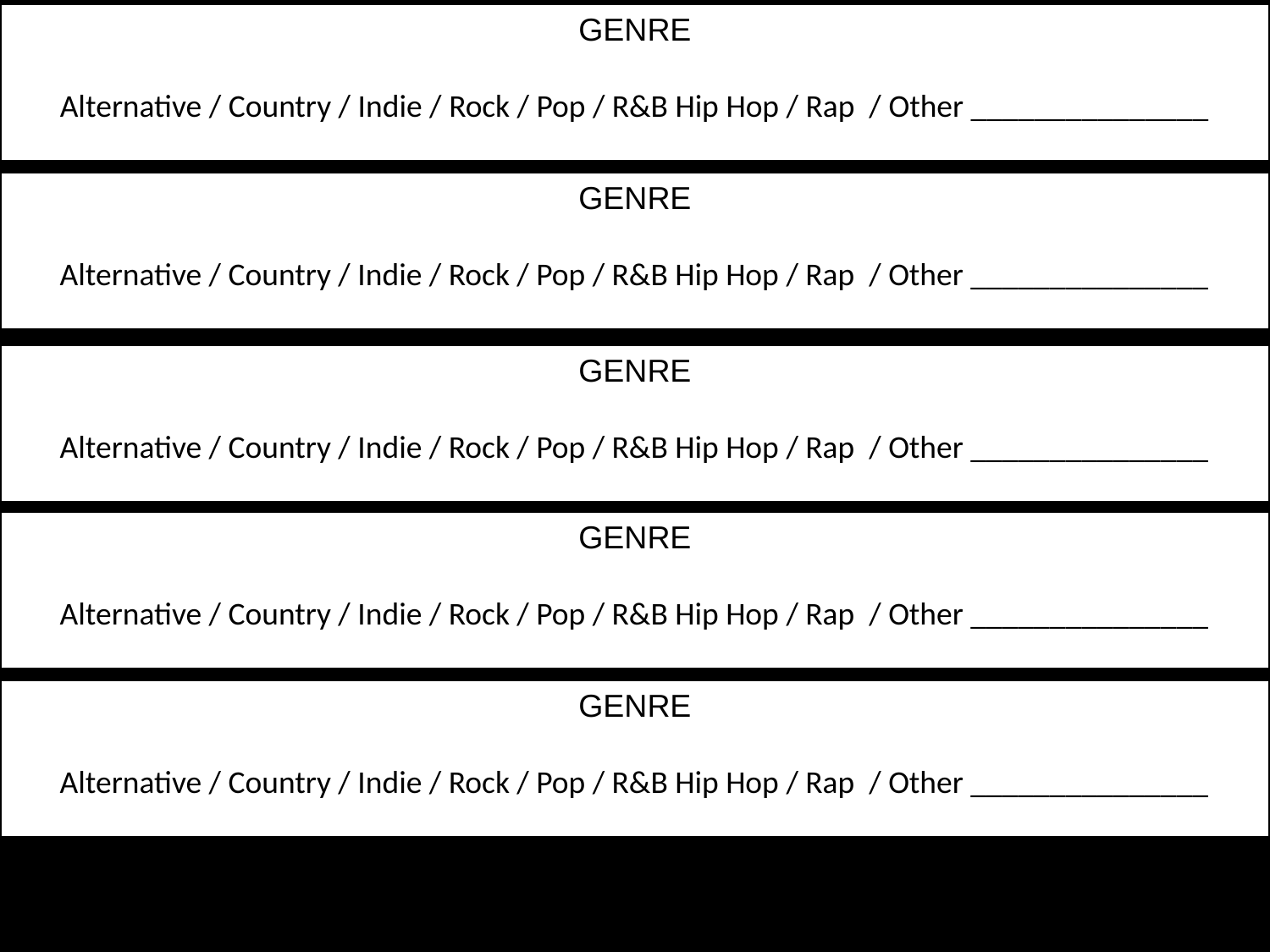

# GENRE Alternative / Country / Indie / Rock / Pop / R&B Hip Hop / Rap  / Other _______________
GENRE
Alternative / Country / Indie / Rock / Pop / R&B Hip Hop / Rap  / Other _______________
GENRE
Alternative / Country / Indie / Rock / Pop / R&B Hip Hop / Rap  / Other _______________
GENRE
Alternative / Country / Indie / Rock / Pop / R&B Hip Hop / Rap  / Other _______________
GENRE
Alternative / Country / Indie / Rock / Pop / R&B Hip Hop / Rap  / Other _______________